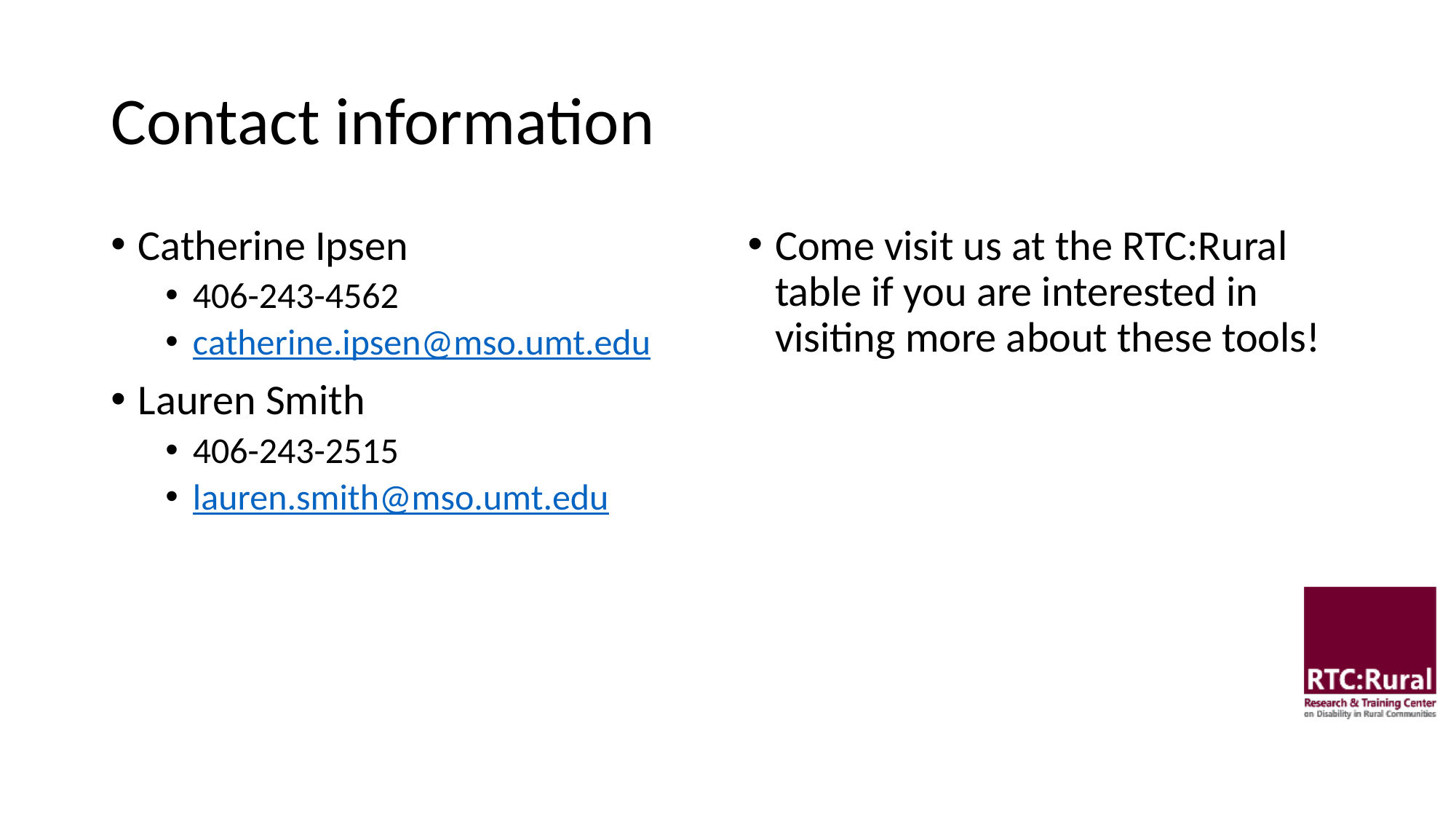

# Contact information
Catherine Ipsen
406-243-4562
catherine.ipsen@mso.umt.edu
Lauren Smith
406-243-2515
lauren.smith@mso.umt.edu
Come visit us at the RTC:Rural table if you are interested in visiting more about these tools!